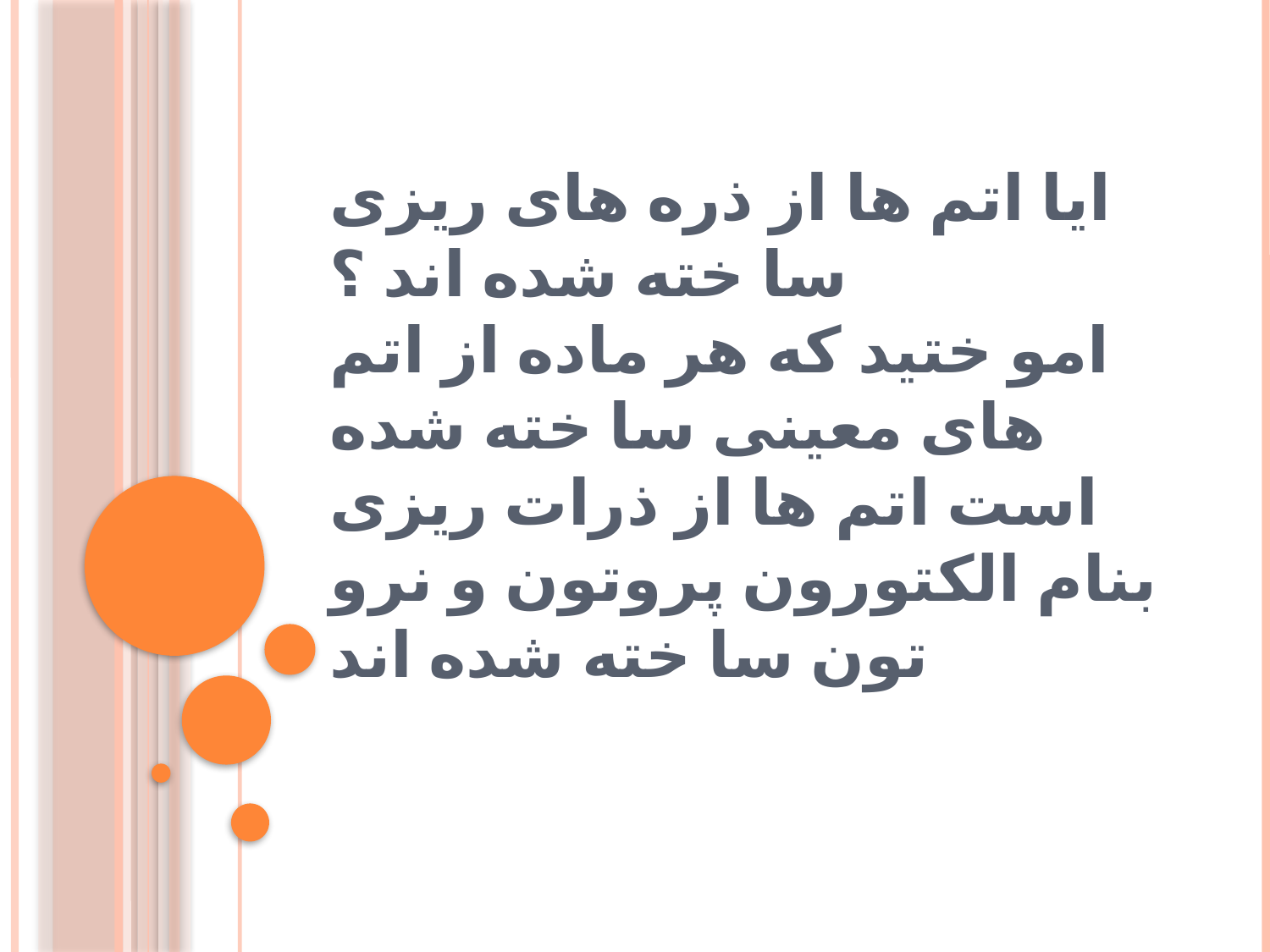

# ایا اتم ها از ذره های ریزی سا خته شده اند ؟ امو ختید که هر ماده از اتم های معینی سا خته شده است اتم ها از ذرات ریزی بنام الکتورون پروتون و نرو تون سا خته شده اند